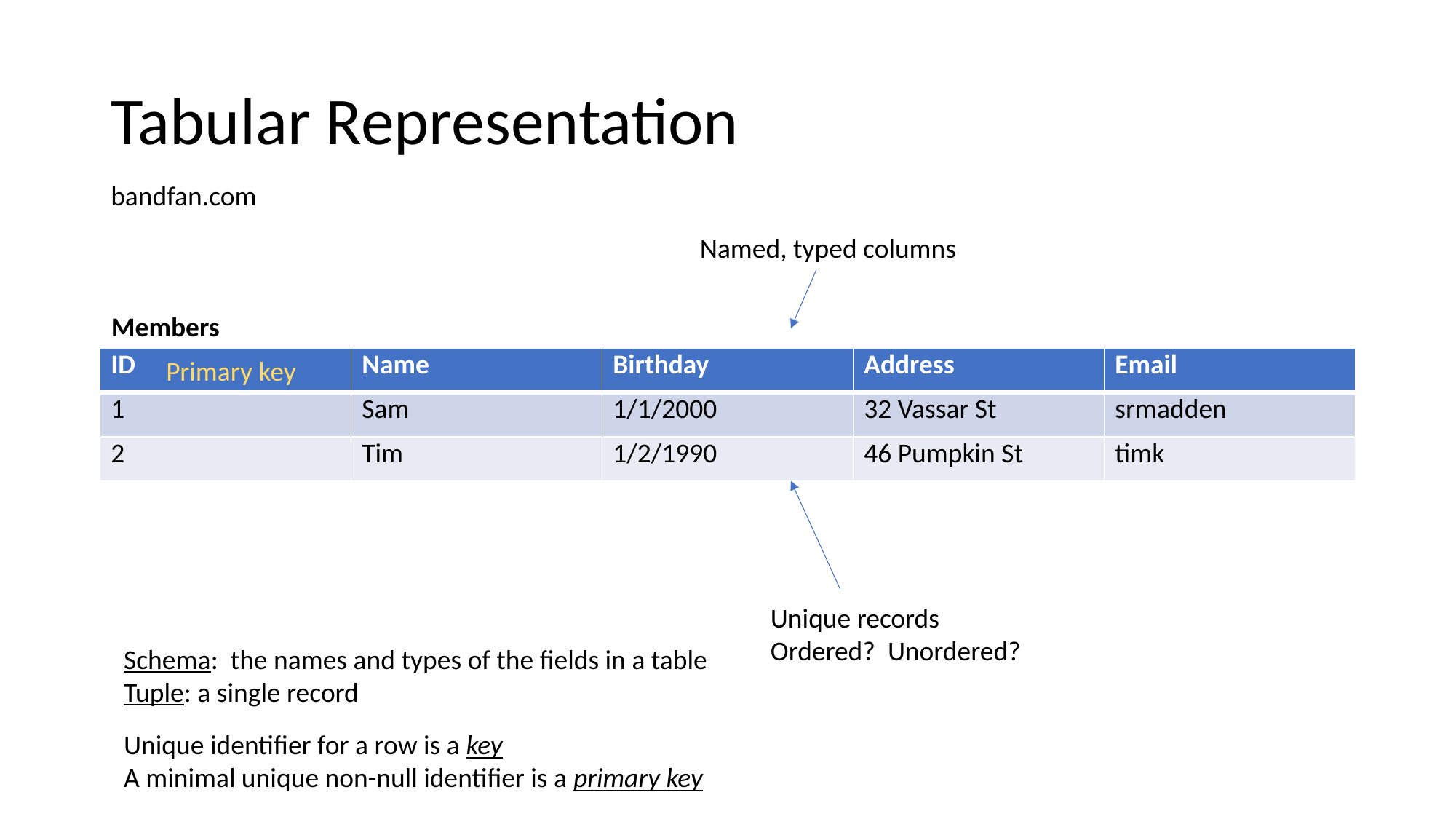

# Tabular Representation
bandfan.com
Named, typed columns
Members
| ID | Name | Birthday | Address | Email |
| --- | --- | --- | --- | --- |
| 1 | Sam | 1/1/2000 | 32 Vassar St | srmadden |
| 2 | Tim | 1/2/1990 | 46 Pumpkin St | timk |
Primary key
Unique records
Ordered?  Unordered?

Schema:  the names and types of the fields in a table
Tuple: a single record
Unique identifier for a row is a key
A minimal unique non-null identifier is a primary key